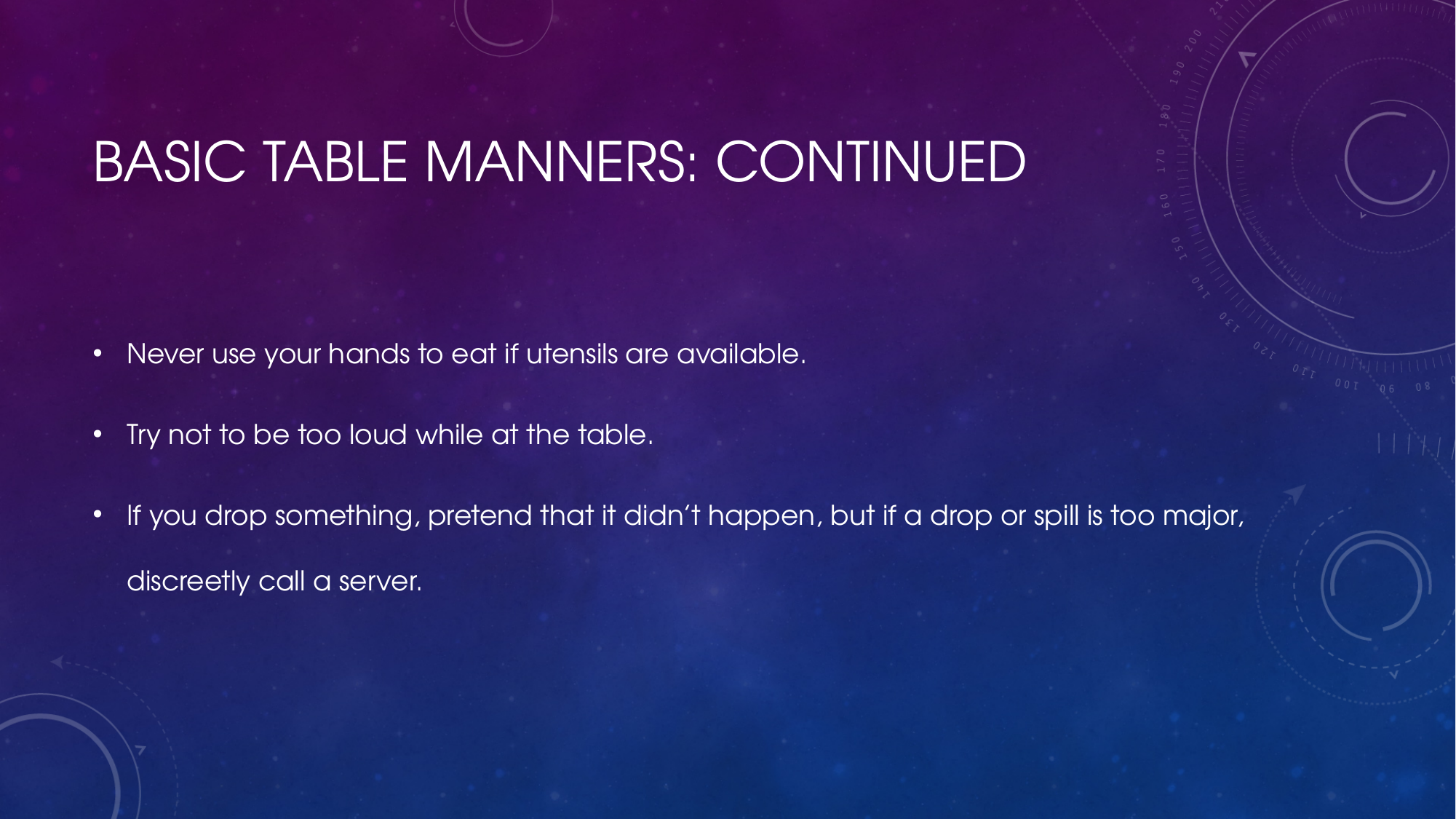

# Basic Table manners: Continued
Never use your hands to eat if utensils are available.
Try not to be too loud while at the table.
If you drop something, pretend that it didn’t happen, but if a drop or spill is too major, discreetly call a server.